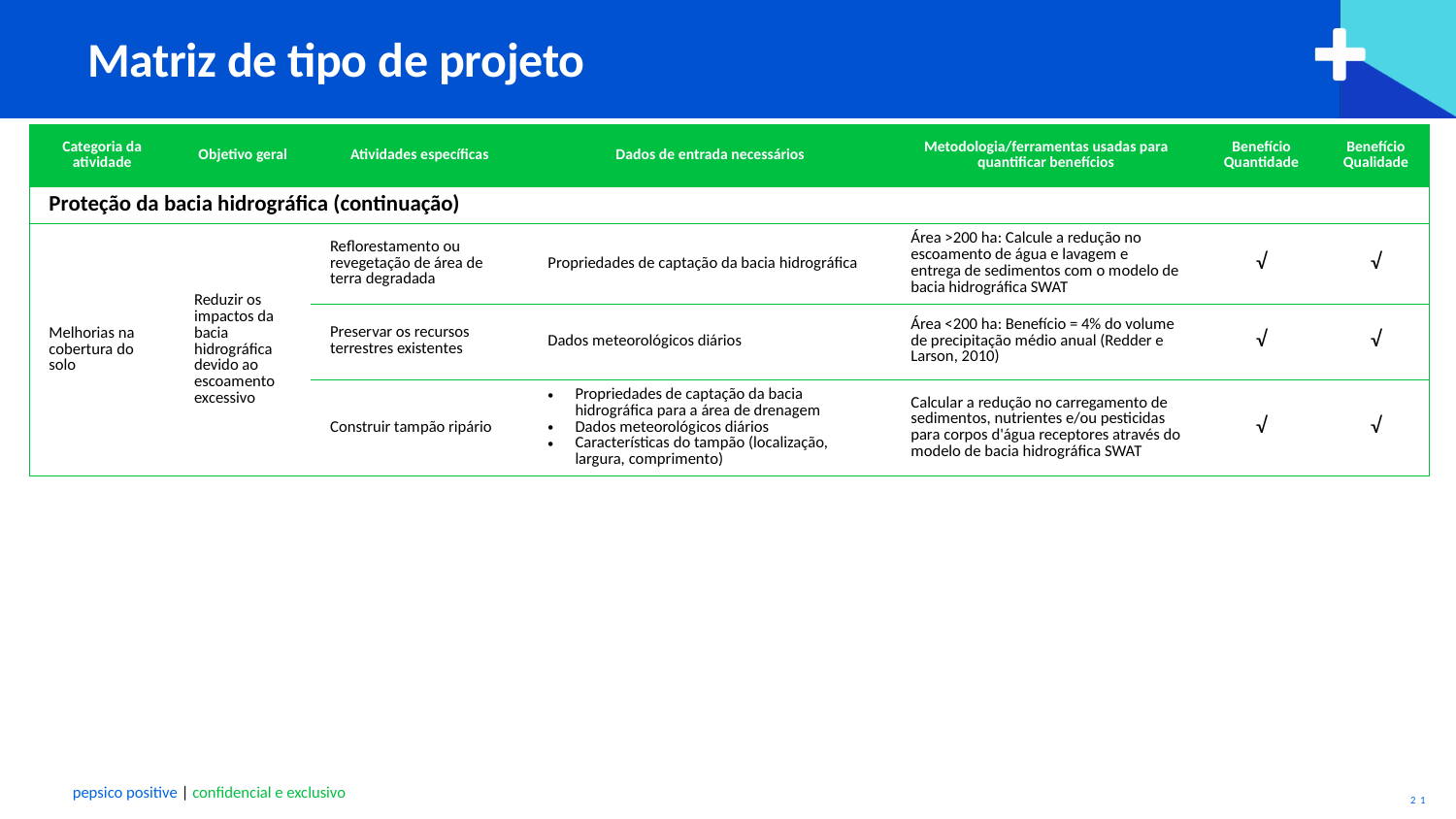

# Matriz de tipo de projeto
| Categoria da atividade | Objetivo geral | Atividades específicas | Dados de entrada necessários | Metodologia/ferramentas usadas para quantificar benefícios | Benefício Quantidade | Benefício Qualidade |
| --- | --- | --- | --- | --- | --- | --- |
| Proteção da bacia hidrográfica (continuação) |  |  |  |  |  |  |
| Melhorias na cobertura do solo | Reduzir os impactos da bacia hidrográfica devido ao escoamento excessivo | Reflorestamento ou revegetação de área de terra degradada | Propriedades de captação da bacia hidrográfica | Área >200 ha: Calcule a redução no escoamento de água e lavagem e entrega de sedimentos com o modelo de bacia hidrográfica SWAT | √ | √ |
|  |  | Preservar os recursos terrestres existentes | Dados meteorológicos diários | Área <200 ha: Benefício = 4% do volume de precipitação médio anual (Redder e Larson, 2010) | √ | √ |
|  |  | Construir tampão ripário | Propriedades de captação da bacia hidrográfica para a área de drenagem Dados meteorológicos diários Características do tampão (localização, largura, comprimento) | Calcular a redução no carregamento de sedimentos, nutrientes e/ou pesticidas para corpos d'água receptores através do modelo de bacia hidrográfica SWAT | √ | √ |